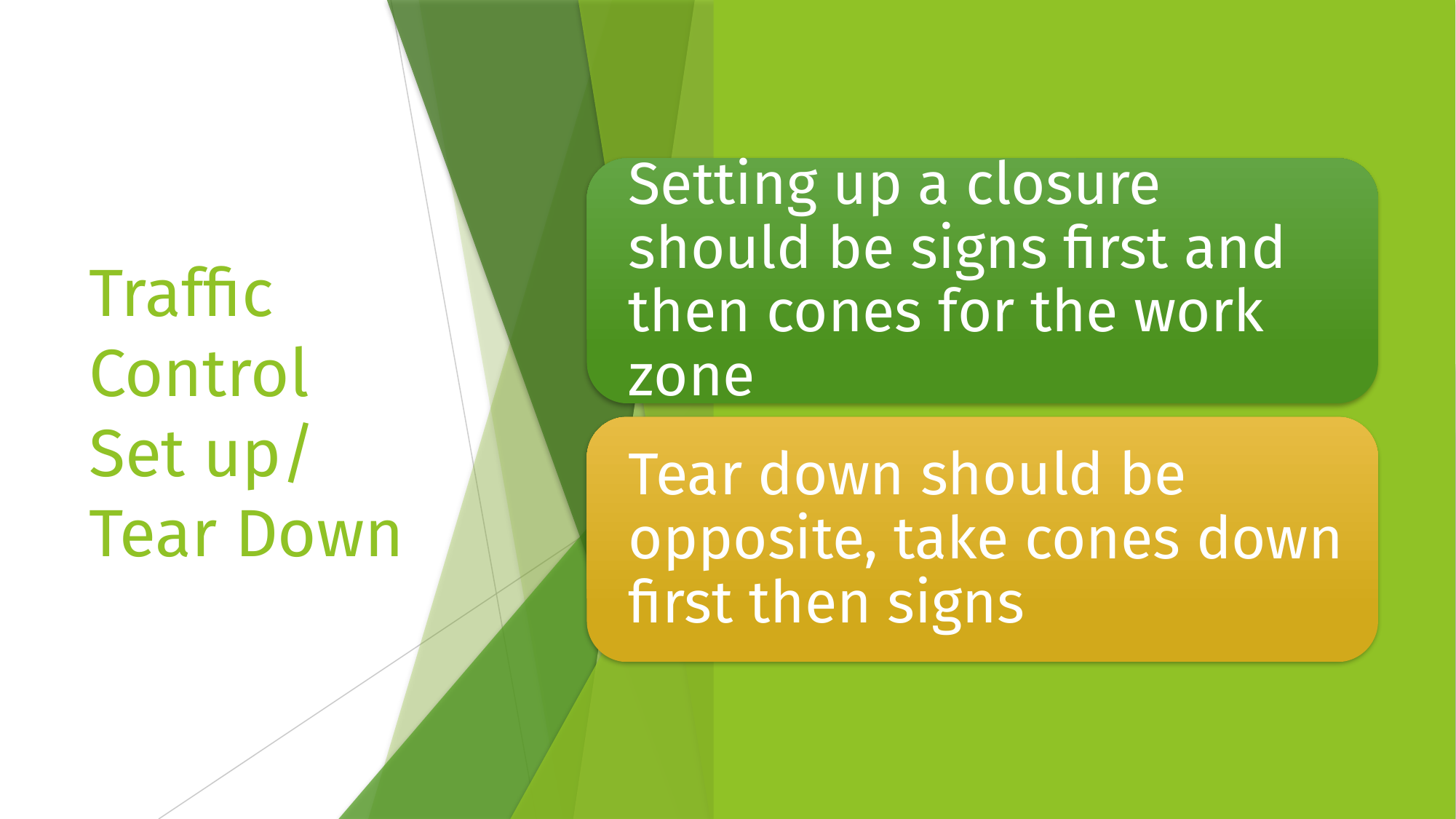

Setting up a closure should be signs first and then cones for the work zone
Tear down should be opposite, take cones down first then signs
# Traffic Control Set up/ Tear Down